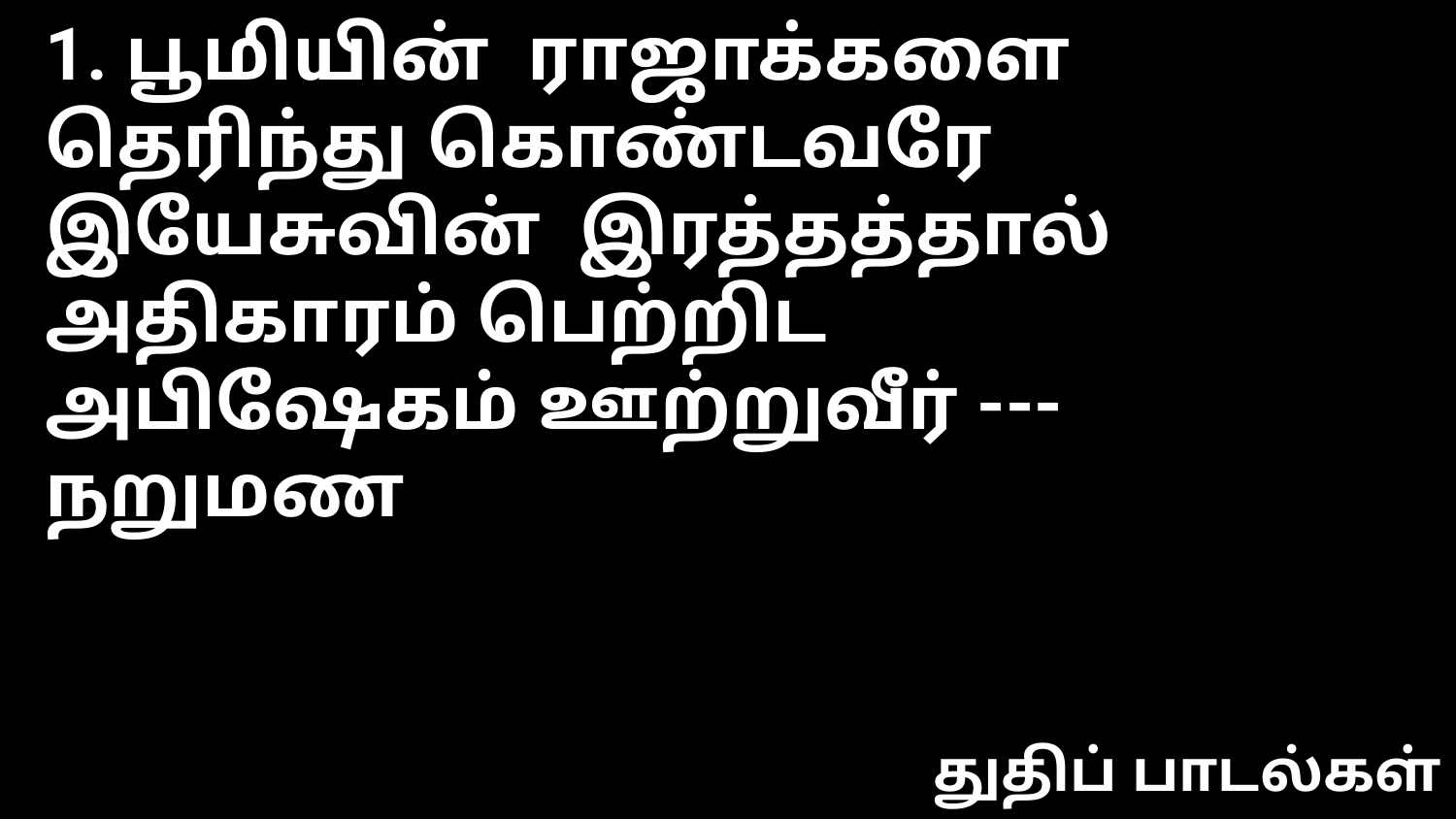

1. பூமியின்  ராஜாக்களை
தெரிந்து கொண்டவரே
இயேசுவின்  இரத்தத்தால்
அதிகாரம் பெற்றிட
அபிஷேகம் ஊற்றுவீர் --- நறுமண

துதிப் பாடல்கள்